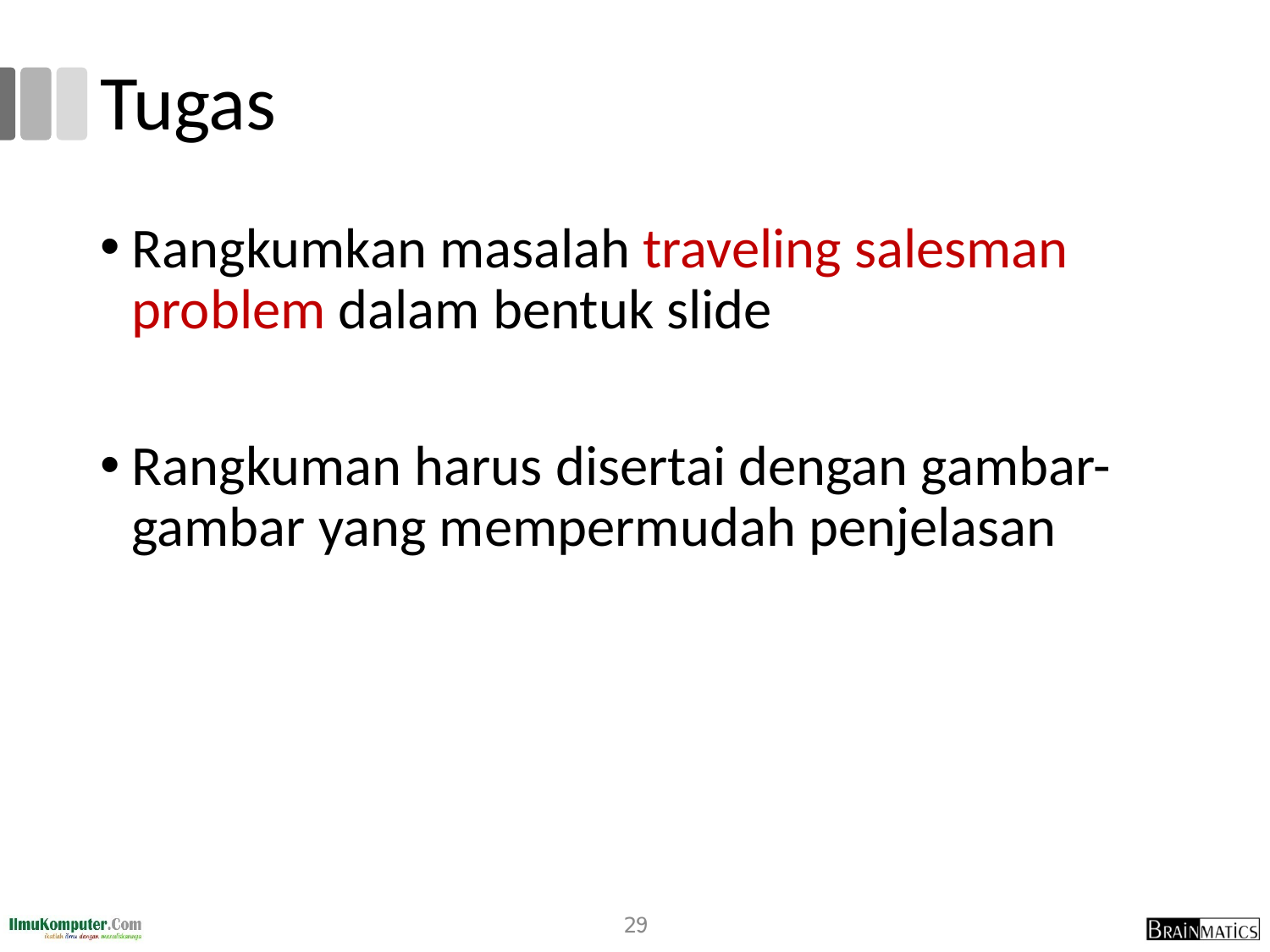

# Tugas
Rangkumkan masalah traveling salesman problem dalam bentuk slide

Rangkuman harus disertai dengan gambar-gambar yang mempermudah penjelasan
29